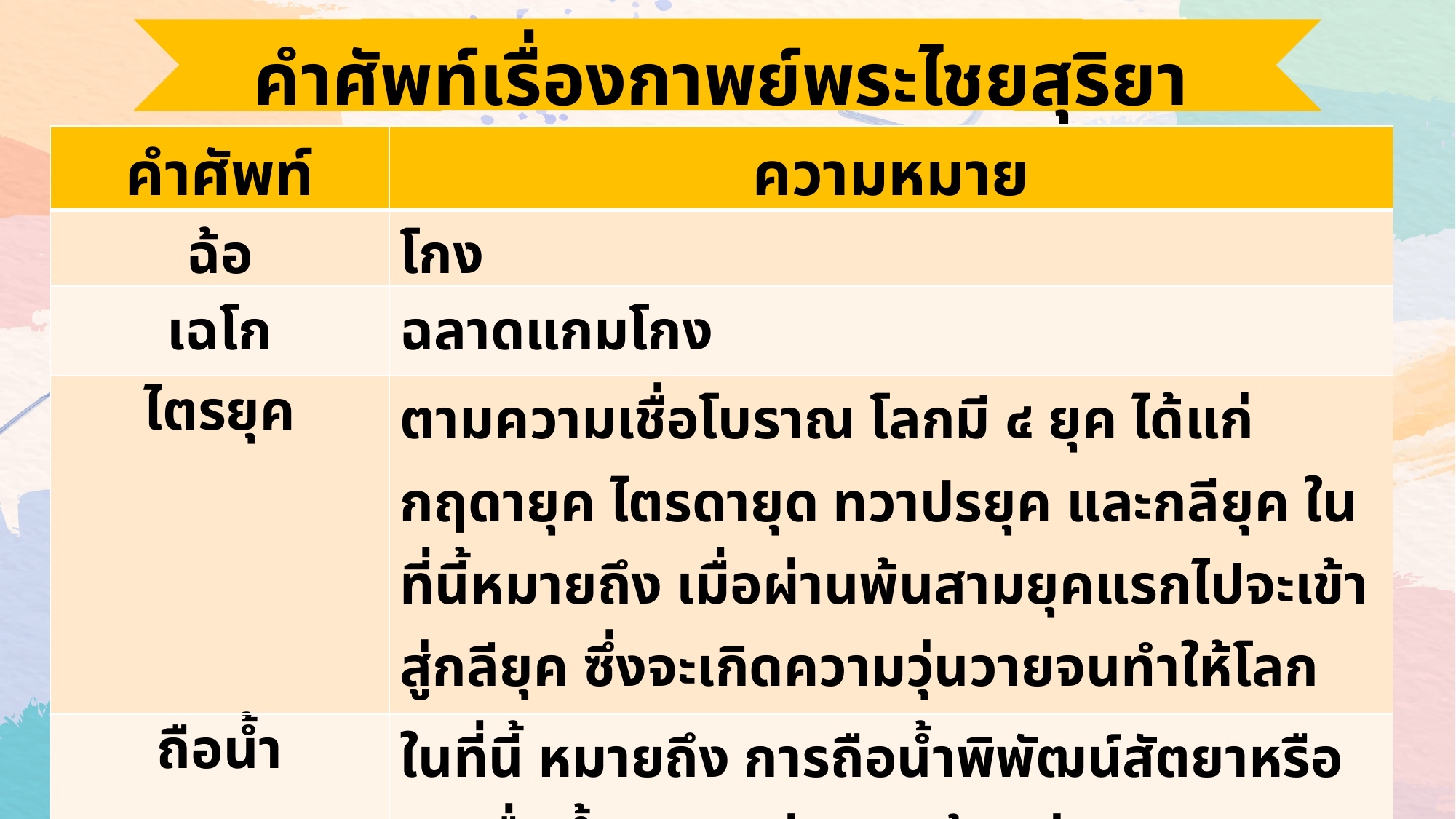

คำศัพท์เรื่องกาพย์พระไชยสุริยา
| คำศัพท์ | ความหมาย |
| --- | --- |
| ฉ้อ | โกง |
| เฉโก | ฉลาดแกมโกง |
| ไตรยุค | ตามความเชื่อโบราณ โลกมี ๔ ยุค ได้แก่ กฤดายุค ไตรดายุด ทวาปรยุค และกลียุค ในที่นี้หมายถึง เมื่อผ่านพ้นสามยุคแรกไปจะเข้าสู่กลียุค ซึ่งจะเกิดความวุ่นวายจนทำให้โลกแตกสลายไป |
| ถือน้ำ | ในที่นี้ หมายถึง การถือน้ำพิพัฒน์สัตยาหรือการดื่มน้ำสาบานต่อพระเจ้าแผ่นดิน |
| เถื่อน | ป่า |